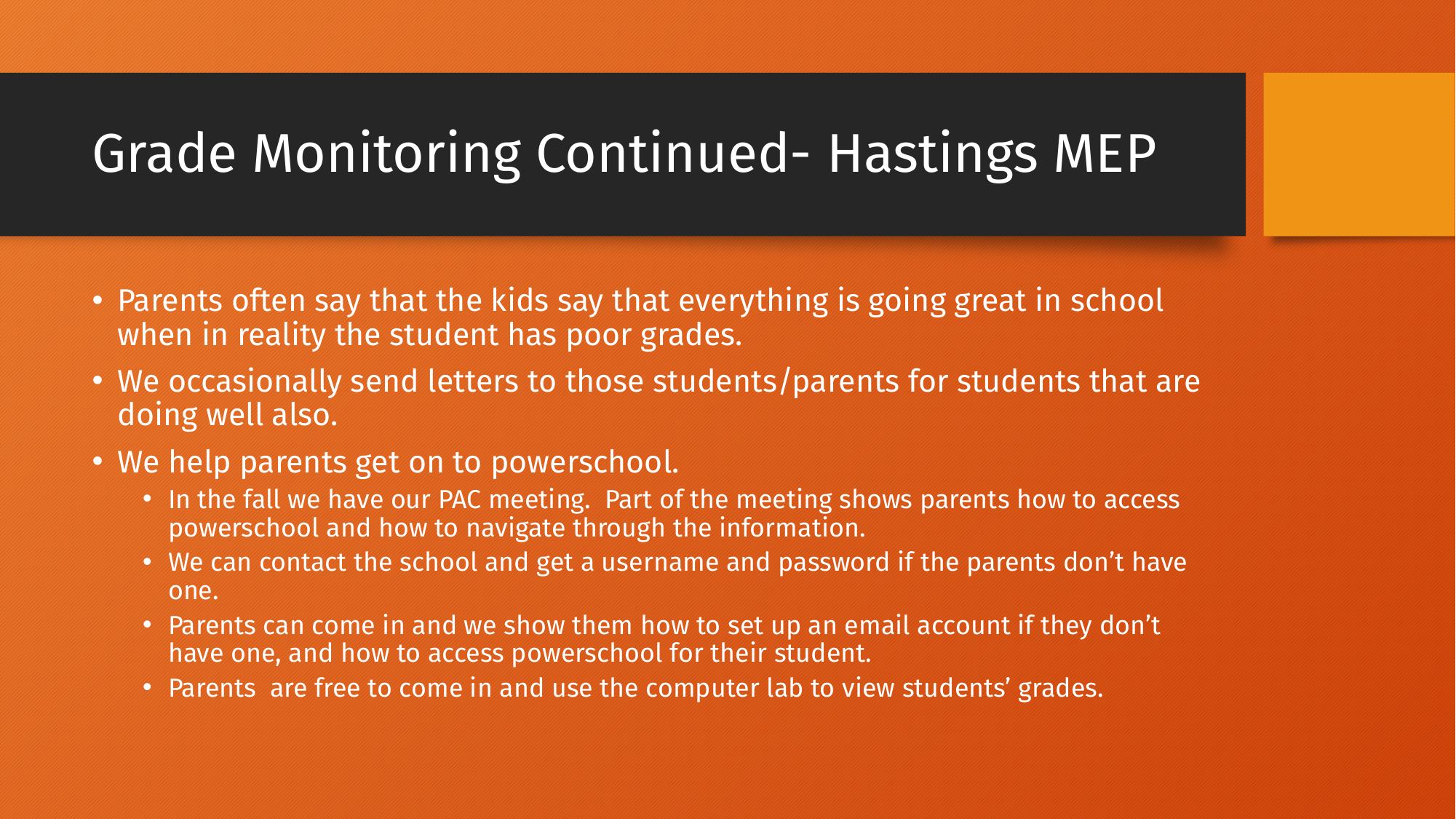

# Grade Monitoring Continued- Hastings MEP
Parents often say that the kids say that everything is going great in school when in reality the student has poor grades.
We occasionally send letters to those students/parents for students that are doing well also.
We help parents get on to powerschool.
In the fall we have our PAC meeting.  Part of the meeting shows parents how to access powerschool and how to navigate through the information.
We can contact the school and get a username and password if the parents don’t have one.
Parents can come in and we show them how to set up an email account if they don’t have one, and how to access powerschool for their student.
Parents  are free to come in and use the computer lab to view students’ grades.